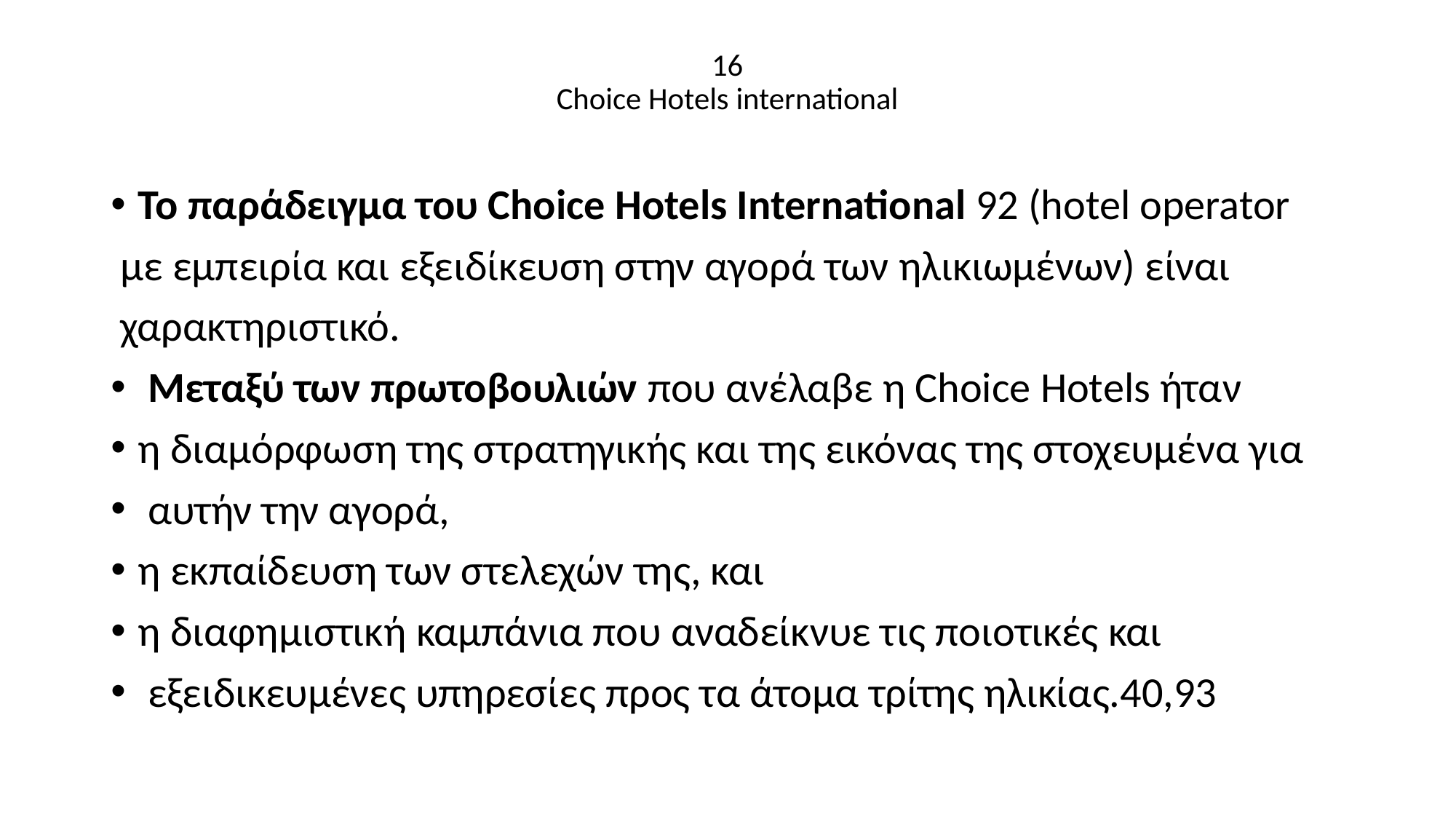

# 16 Choice Hotels international
Το παράδειγμα του Choice Hotels International 92 (hotel operator
 με εμπειρία και εξειδίκευση στην αγορά των ηλικιωμένων) είναι
 χαρακτηριστικό.
 Μεταξύ των πρωτοβουλιών που ανέλαβε η Choice Hotels ήταν
η διαμόρφωση της στρατηγικής και της εικόνας της στοχευμένα για
 αυτήν την αγορά,
η εκπαίδευση των στελεχών της, και
η διαφημιστική καμπάνια που αναδείκνυε τις ποιοτικές και
 εξειδικευμένες υπηρεσίες προς τα άτομα τρίτης ηλικίας.40,93